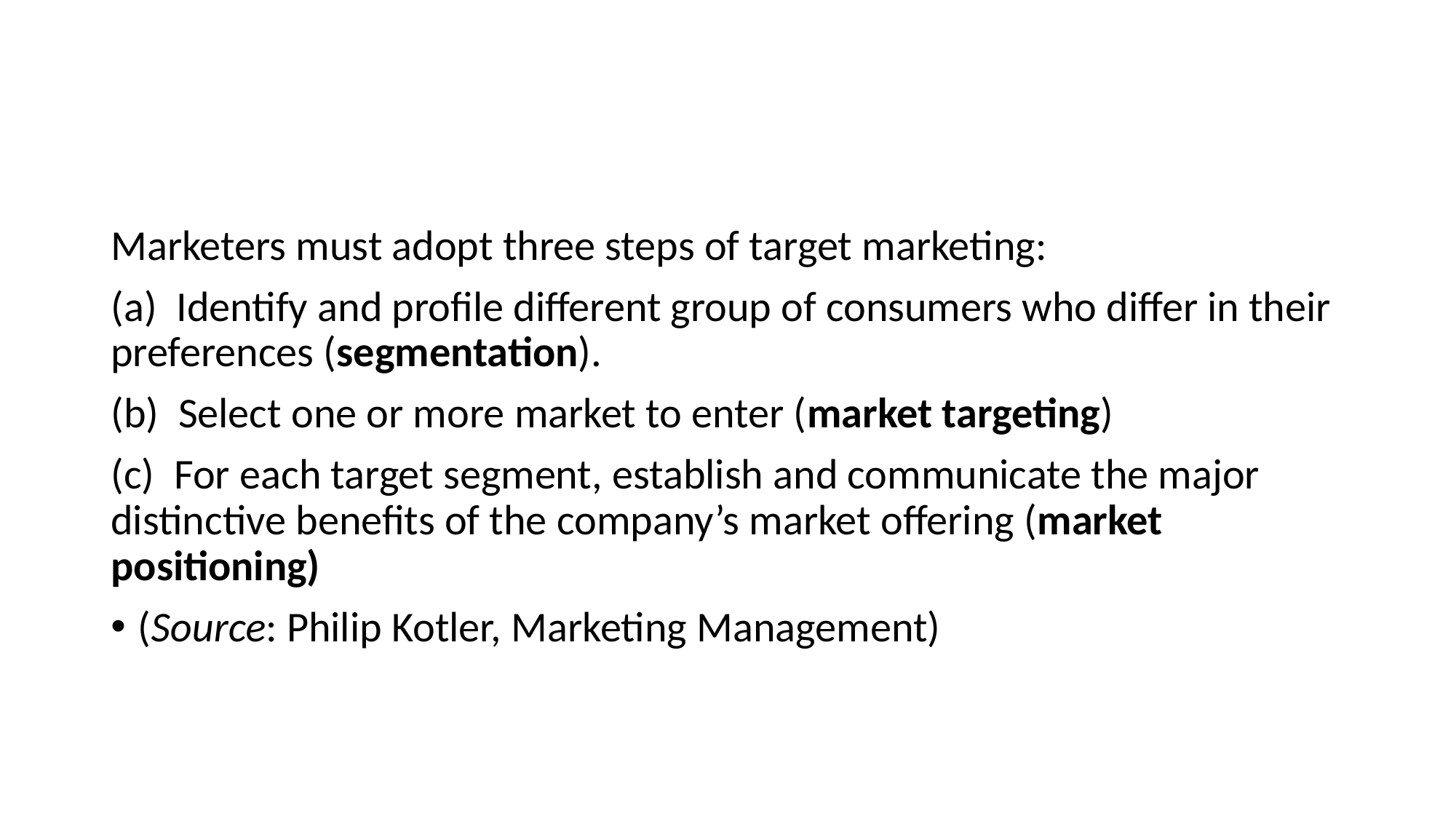

#
Marketers must adopt three steps of target marketing:
(a)  Identify and profile different group of consumers who differ in their preferences (segmentation).
(b)  Select one or more market to enter (market targeting)
(c)  For each target segment, establish and communicate the major distinctive benefits of the company’s market offering (market positioning)
(Source: Philip Kotler, Marketing Management)